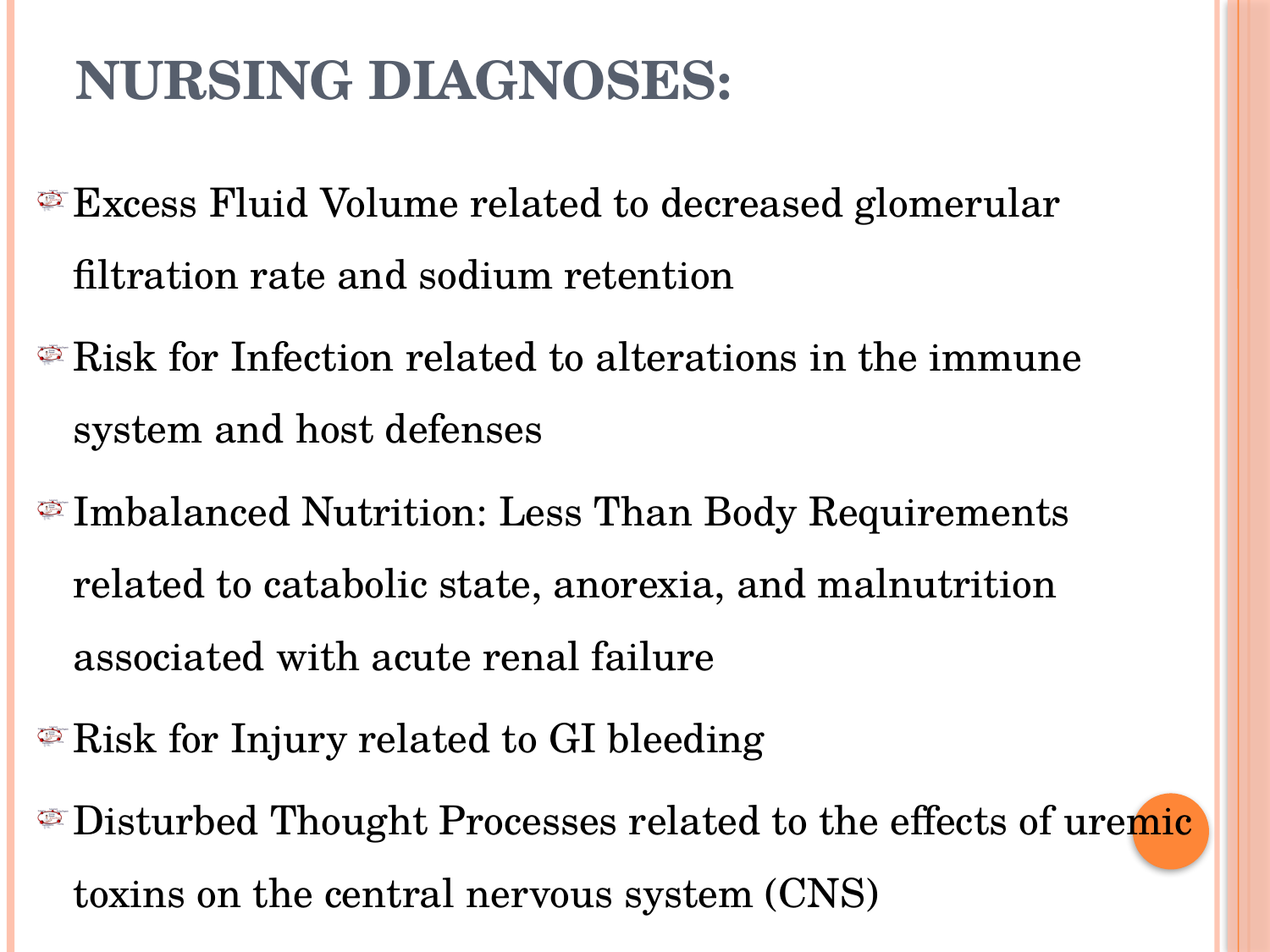

# Nursing Diagnoses:
Excess Fluid Volume related to decreased glomerular filtration rate and sodium retention
Risk for Infection related to alterations in the immune system and host defenses
Imbalanced Nutrition: Less Than Body Requirements related to catabolic state, anorexia, and malnutrition associated with acute renal failure
Risk for Injury related to GI bleeding
Disturbed Thought Processes related to the effects of uremic toxins on the central nervous system (CNS)